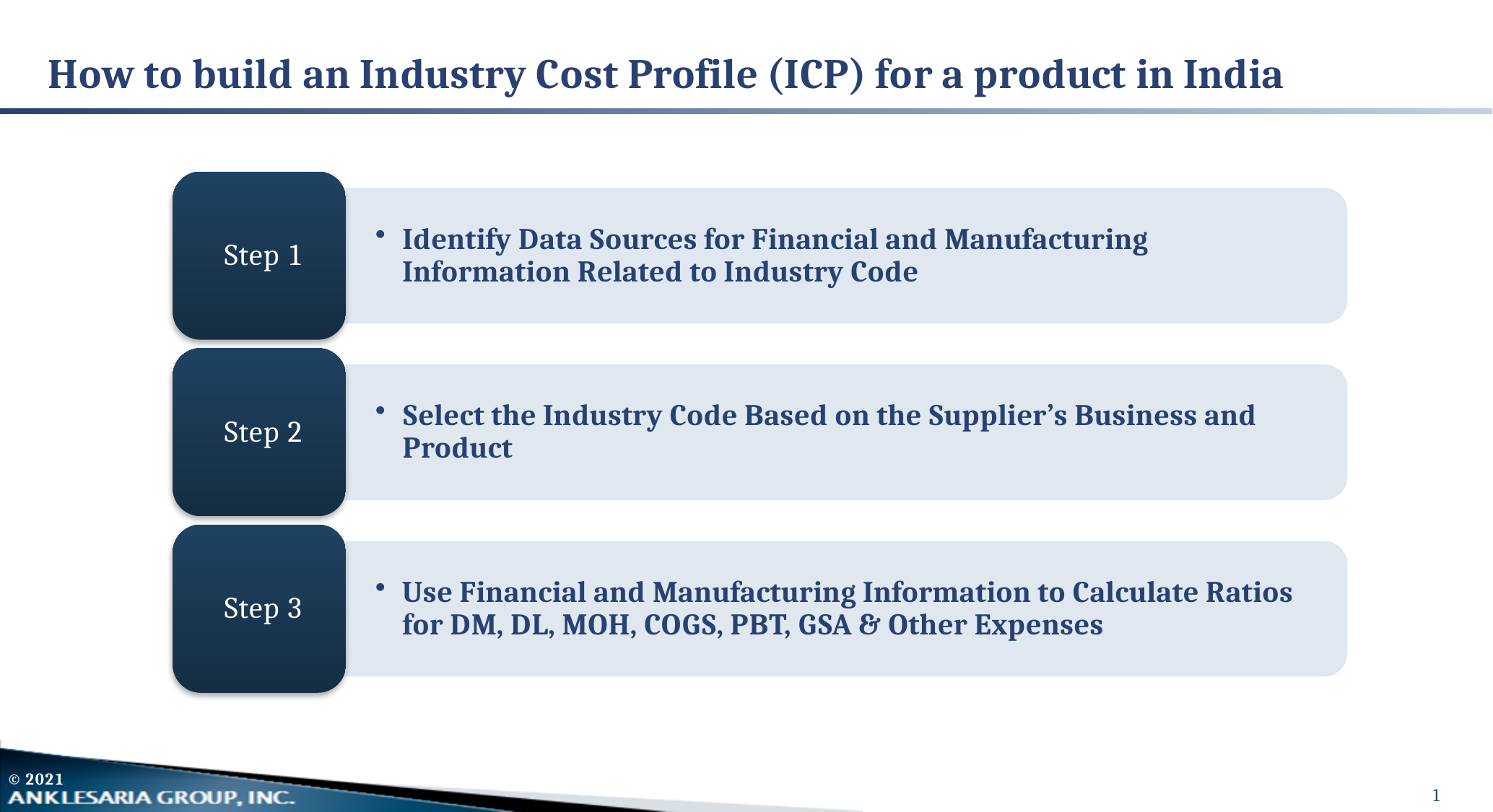

# How to build an Industry Cost Profile (ICP) for a product in India
Identify Data Sources for Financial and Manufacturing Information Related to Industry Code
Step 1
Select the Industry Code Based on the Supplier’s Business and Product
Step 2
Use Financial and Manufacturing Information to Calculate Ratios for DM, DL, MOH, COGS, PBT, GSA & Other Expenses
Step 3
1